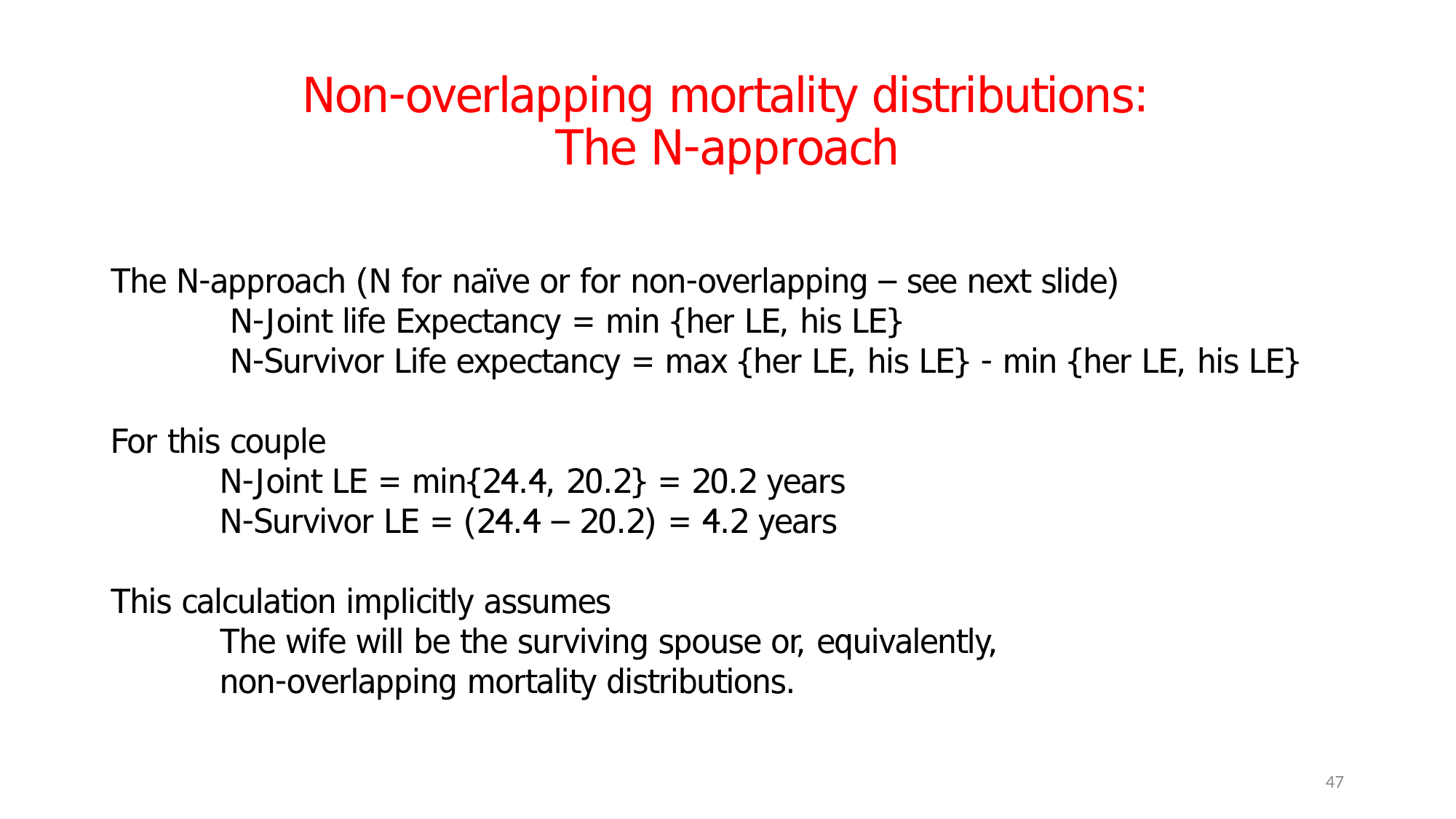

# Non-overlapping mortality distributions: The N-approach

The N-approach (N for naïve or for non-overlapping – see next slide)
	 N-Joint life Expectancy = min {her LE, his LE}
	 N-Survivor Life expectancy = max {her LE, his LE} - min {her LE, his LE}

For this couple
	N-Joint LE = min{24.4, 20.2} = 20.2 years
	N-Survivor LE = (24.4 – 20.2) = 4.2 years

This calculation implicitly assumes
	The wife will be the surviving spouse or, equivalently,
	non-overlapping mortality distributions.
47